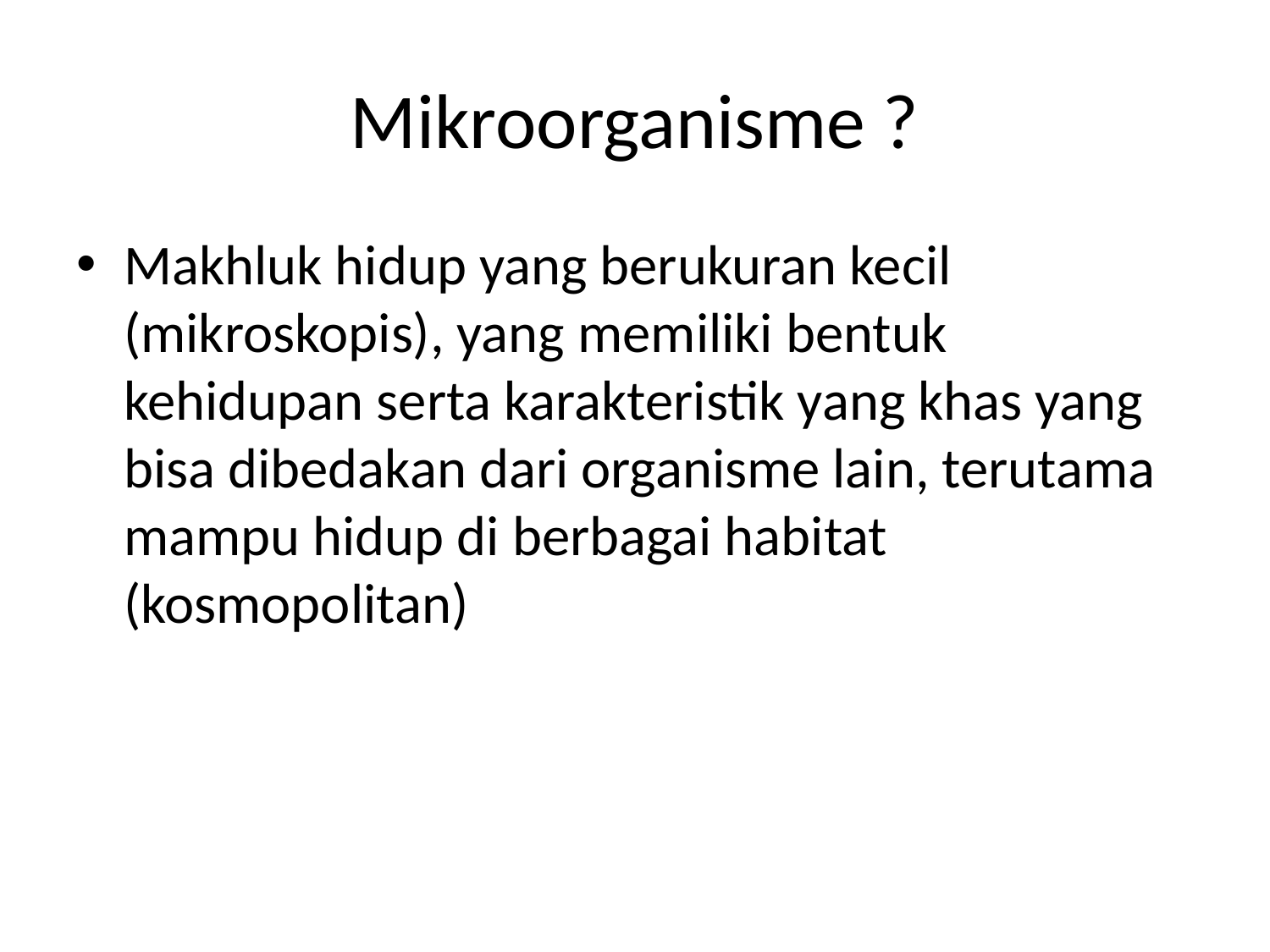

# Mikroorganisme ?
Makhluk hidup yang berukuran kecil (mikroskopis), yang memiliki bentuk kehidupan serta karakteristik yang khas yang bisa dibedakan dari organisme lain, terutama mampu hidup di berbagai habitat (kosmopolitan)